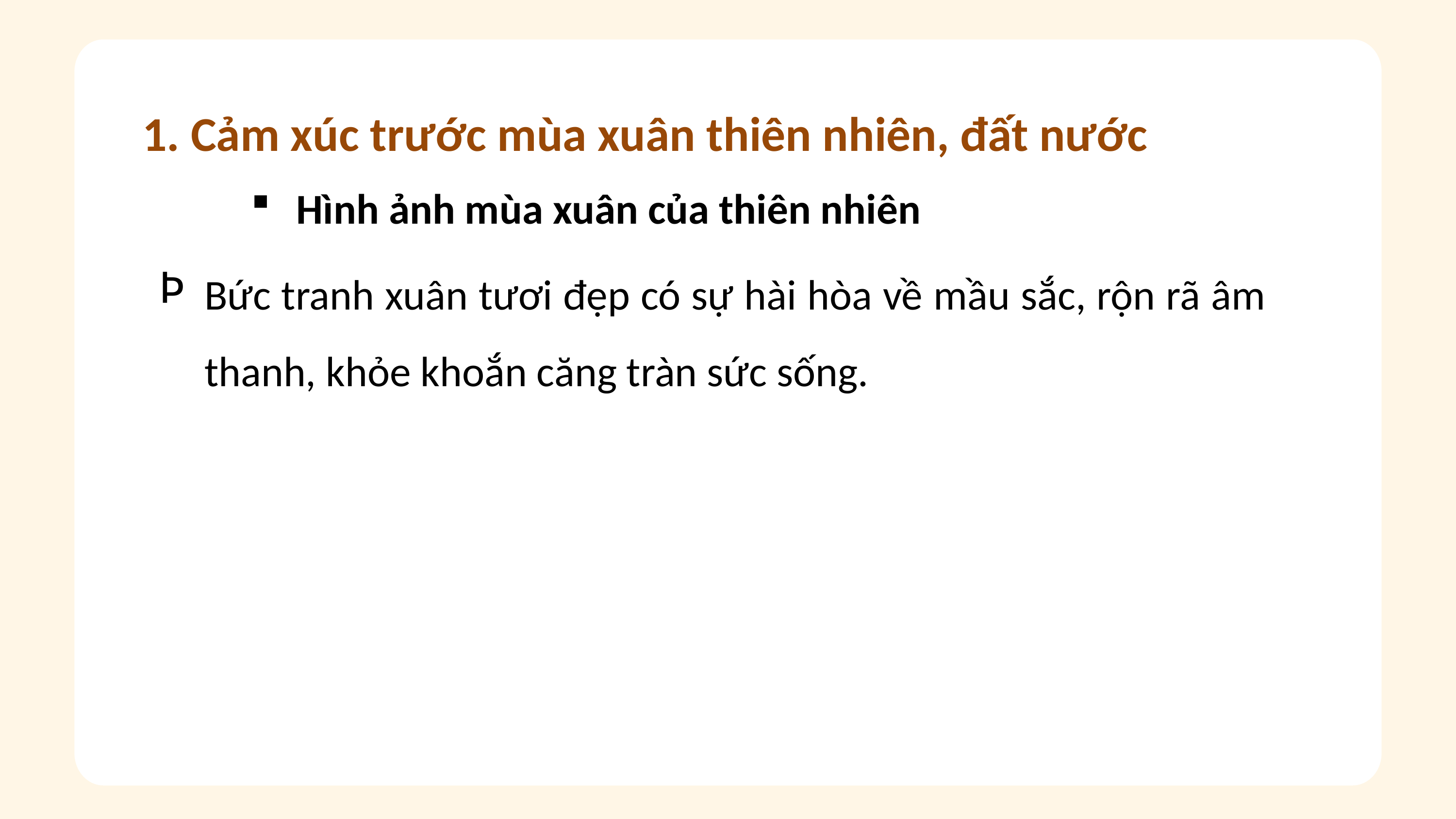

1. Cảm xúc trước mùa xuân thiên nhiên, đất nước
Hình ảnh mùa xuân của thiên nhiên
Bức tranh xuân tươi đẹp có sự hài hòa về mầu sắc, rộn rã âm thanh, khỏe khoắn căng tràn sức sống.
Answer